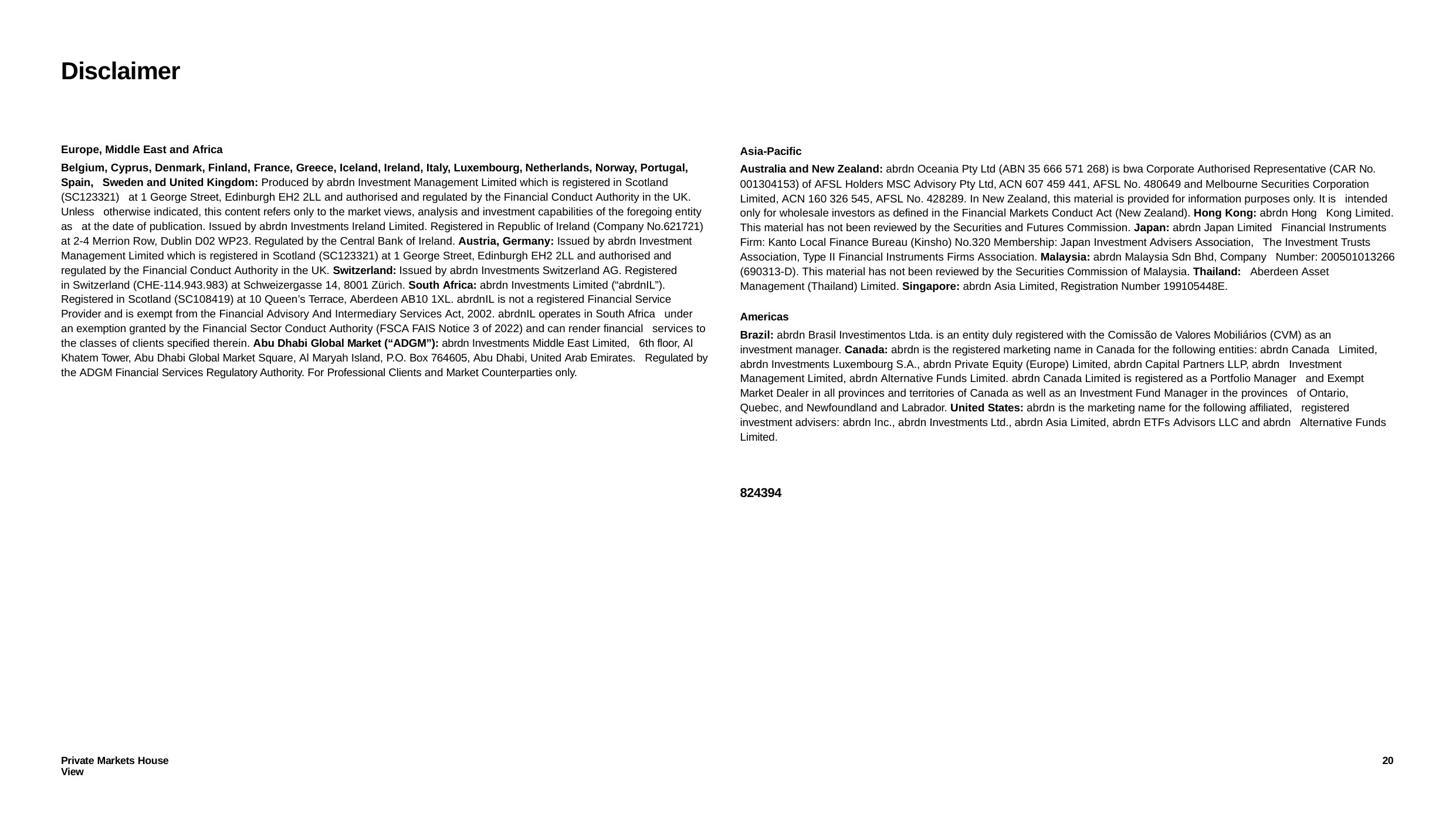

# Disclaimer
Asia-Pacific
Australia and New Zealand: abrdn Oceania Pty Ltd (ABN 35 666 571 268) is bwa Corporate Authorised Representative (CAR No. 001304153) of AFSL Holders MSC Advisory Pty Ltd, ACN 607 459 441, AFSL No. 480649 and Melbourne Securities Corporation Limited, ACN 160 326 545, AFSL No. 428289. In New Zealand, this material is provided for information purposes only. It is intended only for wholesale investors as defined in the Financial Markets Conduct Act (New Zealand). Hong Kong: abrdn Hong Kong Limited. This material has not been reviewed by the Securities and Futures Commission. Japan: abrdn Japan Limited Financial Instruments Firm: Kanto Local Finance Bureau (Kinsho) No.320 Membership: Japan Investment Advisers Association, The Investment Trusts Association, Type II Financial Instruments Firms Association. Malaysia: abrdn Malaysia Sdn Bhd, Company Number: 200501013266 (690313-D). This material has not been reviewed by the Securities Commission of Malaysia. Thailand: Aberdeen Asset Management (Thailand) Limited. Singapore: abrdn Asia Limited, Registration Number 199105448E.

Americas
Brazil: abrdn Brasil Investimentos Ltda. is an entity duly registered with the Comissão de Valores Mobiliários (CVM) as an investment manager. Canada: abrdn is the registered marketing name in Canada for the following entities: abrdn Canada Limited, abrdn Investments Luxembourg S.A., abrdn Private Equity (Europe) Limited, abrdn Capital Partners LLP, abrdn Investment Management Limited, abrdn Alternative Funds Limited. abrdn Canada Limited is registered as a Portfolio Manager and Exempt Market Dealer in all provinces and territories of Canada as well as an Investment Fund Manager in the provinces of Ontario, Quebec, and Newfoundland and Labrador. United States: abrdn is the marketing name for the following affiliated, registered investment advisers: abrdn Inc., abrdn Investments Ltd., abrdn Asia Limited, abrdn ETFs Advisors LLC and abrdn Alternative Funds Limited.

824394
Europe, Middle East and Africa
Belgium, Cyprus, Denmark, Finland, France, Greece, Iceland, Ireland, Italy, Luxembourg, Netherlands, Norway, Portugal, Spain, Sweden and United Kingdom: Produced by abrdn Investment Management Limited which is registered in Scotland (SC123321) at 1 George Street, Edinburgh EH2 2LL and authorised and regulated by the Financial Conduct Authority in the UK. Unless otherwise indicated, this content refers only to the market views, analysis and investment capabilities of the foregoing entity as at the date of publication. Issued by abrdn Investments Ireland Limited. Registered in Republic of Ireland (Company No.621721) at 2-4 Merrion Row, Dublin D02 WP23. Regulated by the Central Bank of Ireland. Austria, Germany: Issued by abrdn Investment Management Limited which is registered in Scotland (SC123321) at 1 George Street, Edinburgh EH2 2LL and authorised and regulated by the Financial Conduct Authority in the UK. Switzerland: Issued by abrdn Investments Switzerland AG. Registered
in Switzerland (CHE-114.943.983) at Schweizergasse 14, 8001 Zürich. South Africa: abrdn Investments Limited (“abrdnIL”). Registered in Scotland (SC108419) at 10 Queen’s Terrace, Aberdeen AB10 1XL. abrdnIL is not a registered Financial Service Provider and is exempt from the Financial Advisory And Intermediary Services Act, 2002. abrdnIL operates in South Africa under an exemption granted by the Financial Sector Conduct Authority (FSCA FAIS Notice 3 of 2022) and can render financial services to the classes of clients specified therein. Abu Dhabi Global Market (“ADGM”): abrdn Investments Middle East Limited, 6th floor, Al Khatem Tower, Abu Dhabi Global Market Square, Al Maryah Island, P.O. Box 764605, Abu Dhabi, United Arab Emirates. Regulated by the ADGM Financial Services Regulatory Authority. For Professional Clients and Market Counterparties only.
Private Markets House View
20